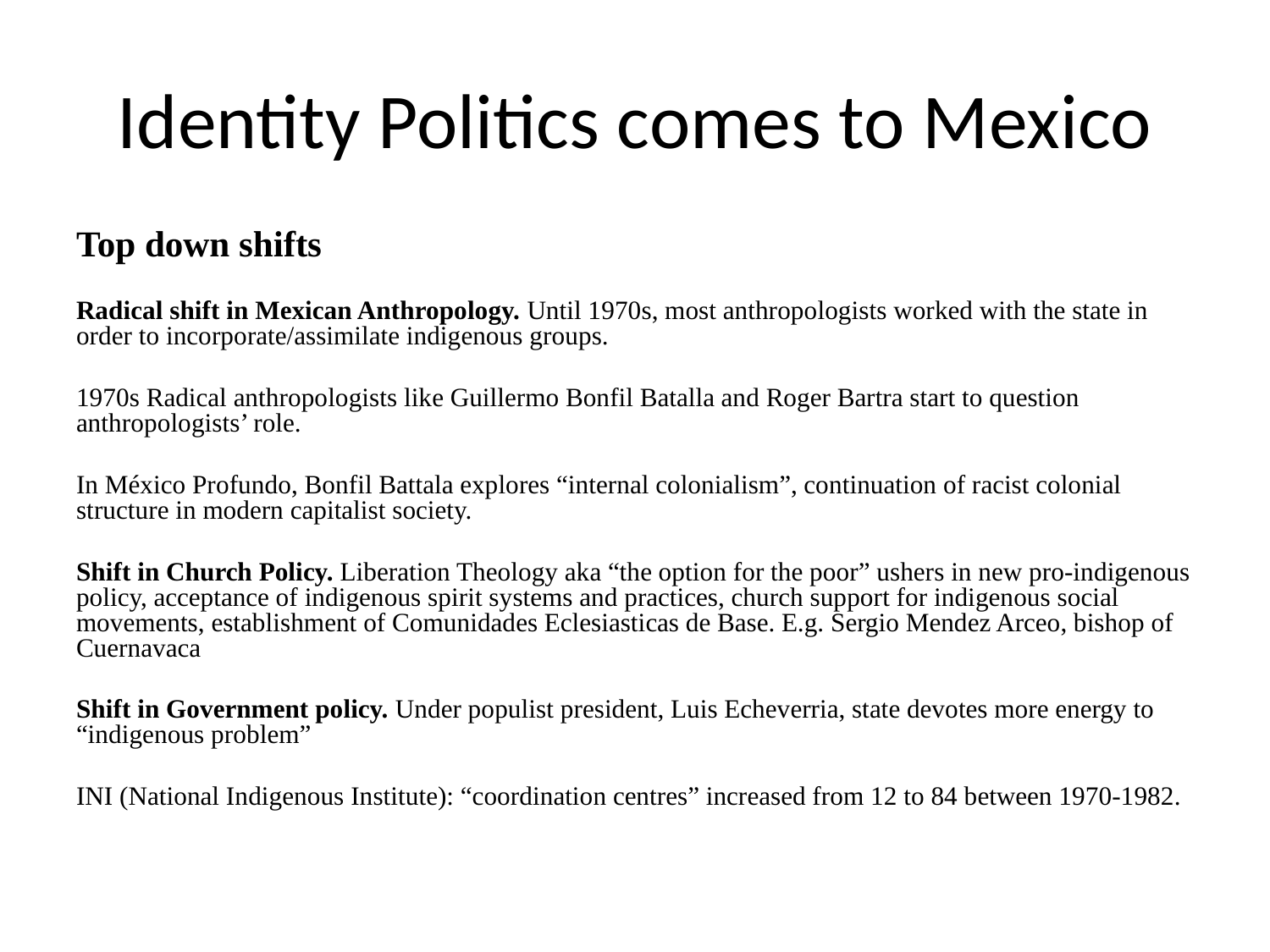

# Identity Politics comes to Mexico
Top down shifts

Radical shift in Mexican Anthropology. Until 1970s, most anthropologists worked with the state in order to incorporate/assimilate indigenous groups.

1970s Radical anthropologists like Guillermo Bonfil Batalla and Roger Bartra start to question anthropologists’ role.

In México Profundo, Bonfil Battala explores “internal colonialism”, continuation of racist colonial structure in modern capitalist society.

Shift in Church Policy. Liberation Theology aka “the option for the poor” ushers in new pro-indigenous policy, acceptance of indigenous spirit systems and practices, church support for indigenous social movements, establishment of Comunidades Eclesiasticas de Base. E.g. Sergio Mendez Arceo, bishop of Cuernavaca

Shift in Government policy. Under populist president, Luis Echeverria, state devotes more energy to “indigenous problem”

INI (National Indigenous Institute): “coordination centres” increased from 12 to 84 between 1970-1982.